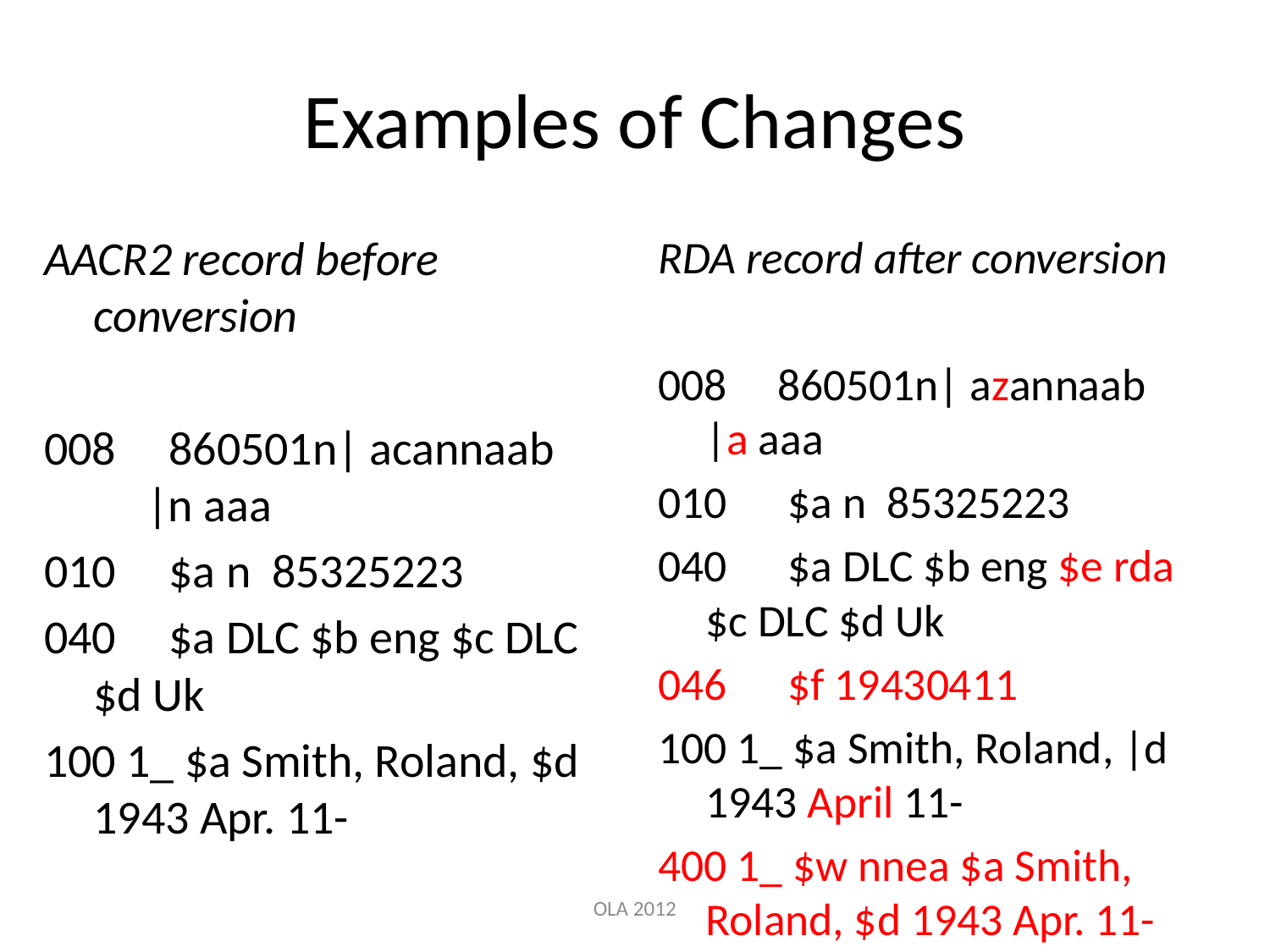

# Examples of Changes
AACR2 record before conversion

008     860501n| acannaab           |n aaa
010     $a n  85325223
040     $a DLC $b eng $c DLC 	$d Uk
100 1_ $a Smith, Roland, $d 1943 Apr. 11-

RDA record after conversion

008     860501n| azannaab       |a aaa
010      $a n  85325223
040      $a DLC $b eng $e rda    	$c DLC $d Uk
046      $f 19430411
100 1_ $a Smith, Roland, |d 1943 April 11-
400 1_ $w nnea $a Smith, Roland, $d 1943 Apr. 11-

OLA 2012